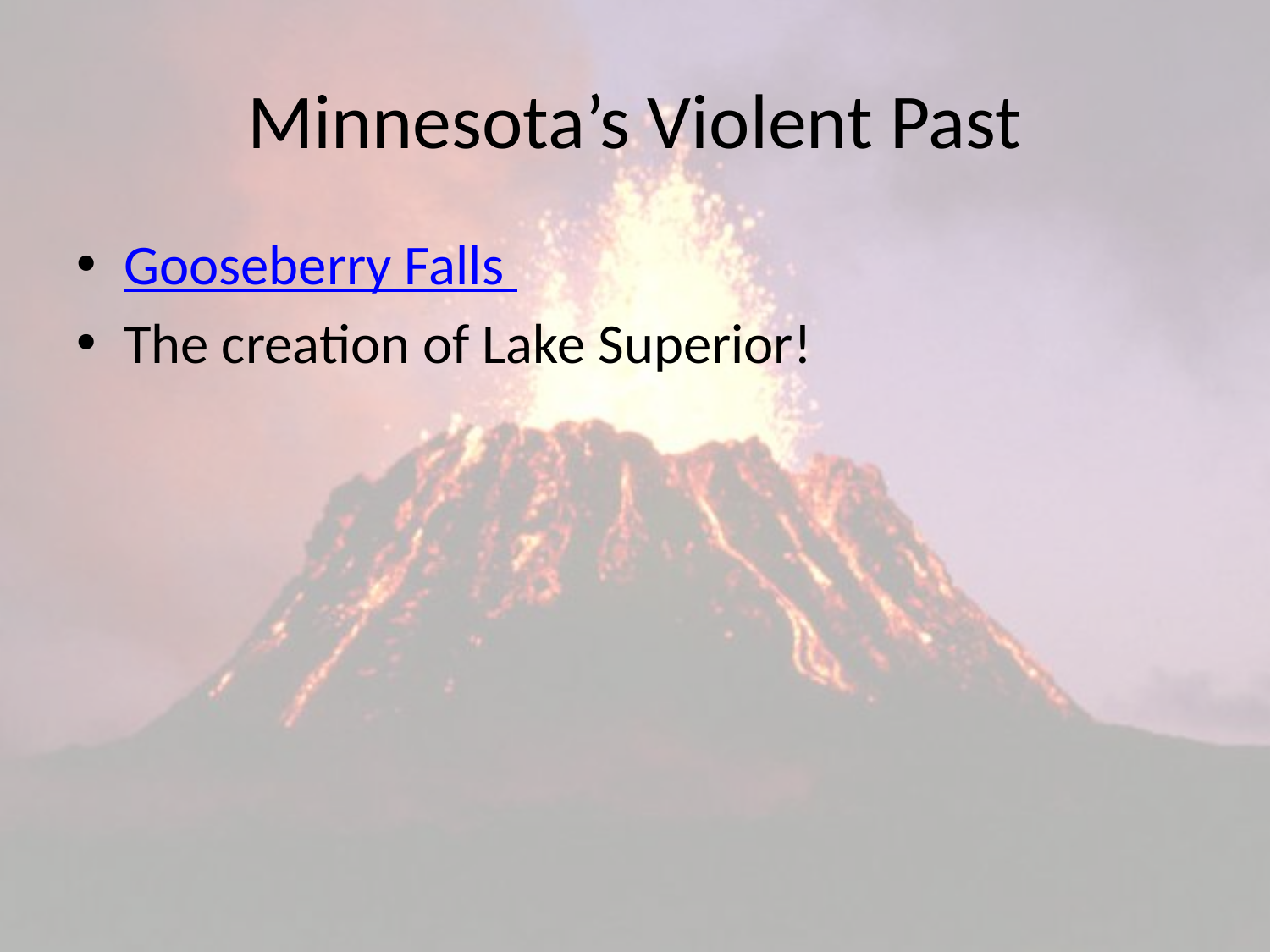

# Minnesota’s Violent Past
Gooseberry Falls
The creation of Lake Superior!